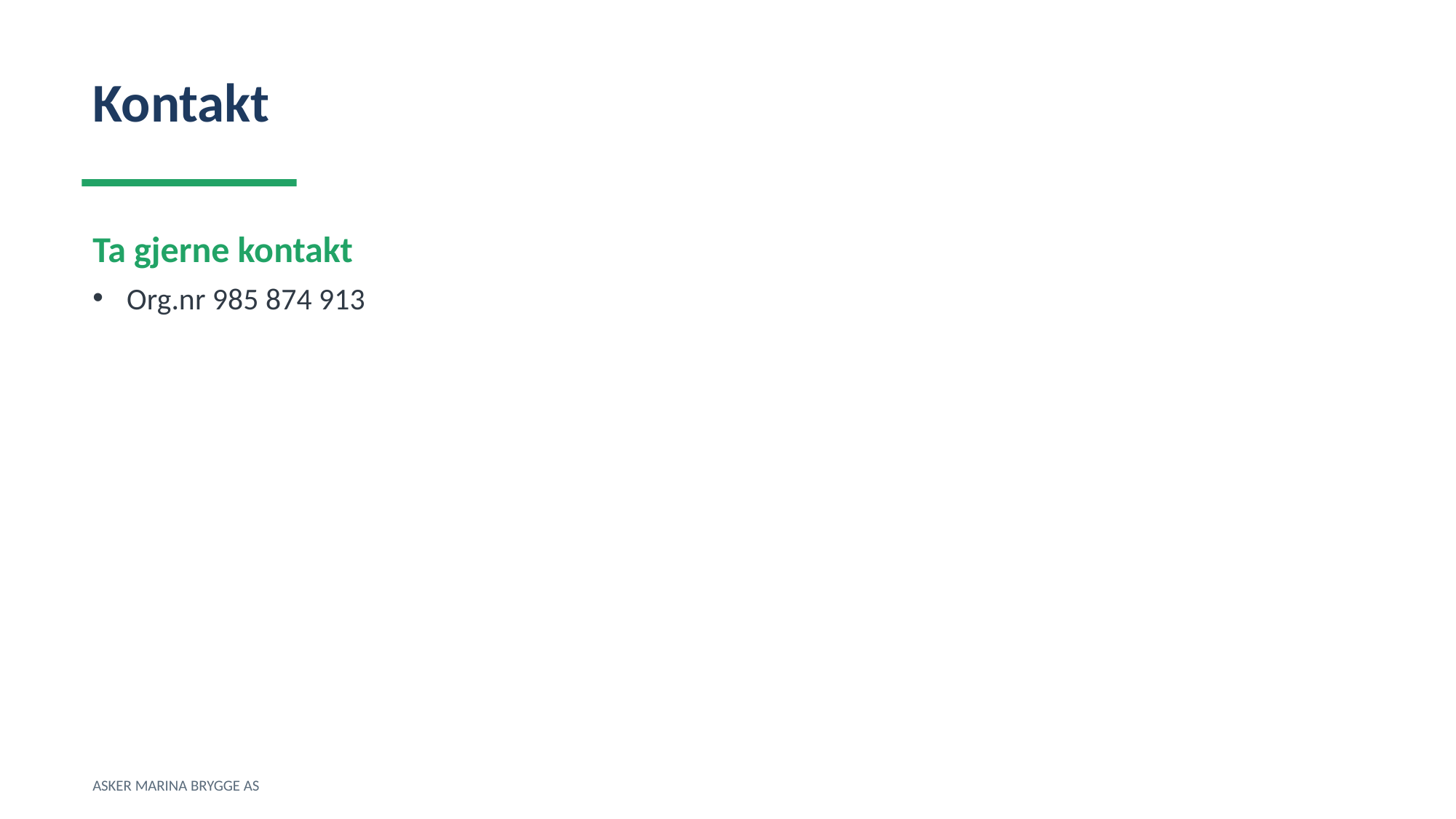

Kontakt

Ta gjerne kontakt
Org.nr 985 874 913
ASKER MARINA BRYGGE AS